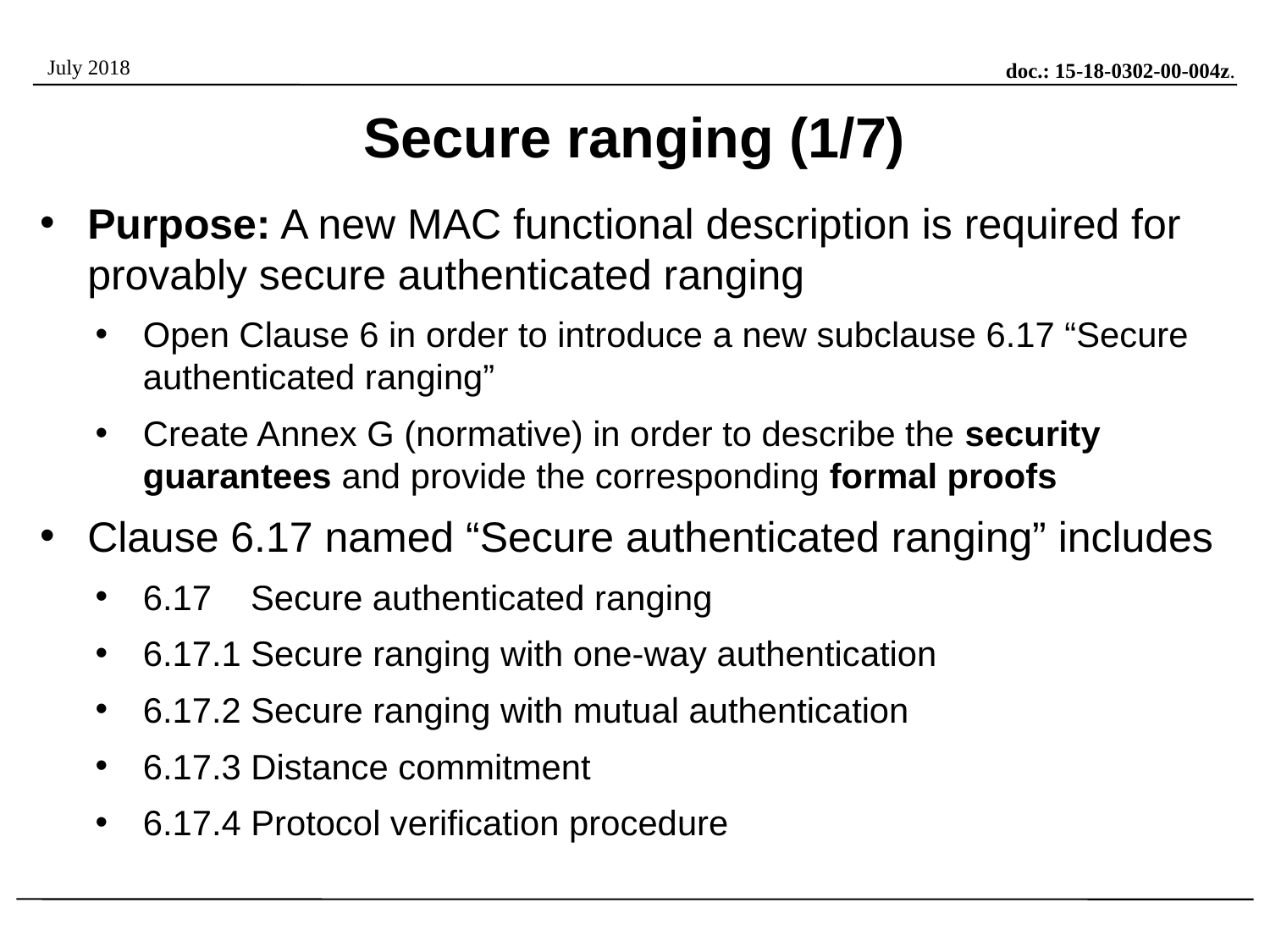

# Secure ranging (1/7)
Purpose: A new MAC functional description is required for provably secure authenticated ranging
Open Clause 6 in order to introduce a new subclause 6.17 “Secure authenticated ranging”
Create Annex G (normative) in order to describe the security guarantees and provide the corresponding formal proofs
Clause 6.17 named “Secure authenticated ranging” includes
6.17    Secure authenticated ranging
6.17.1 Secure ranging with one-way authentication
6.17.2 Secure ranging with mutual authentication
6.17.3 Distance commitment
6.17.4 Protocol verification procedure